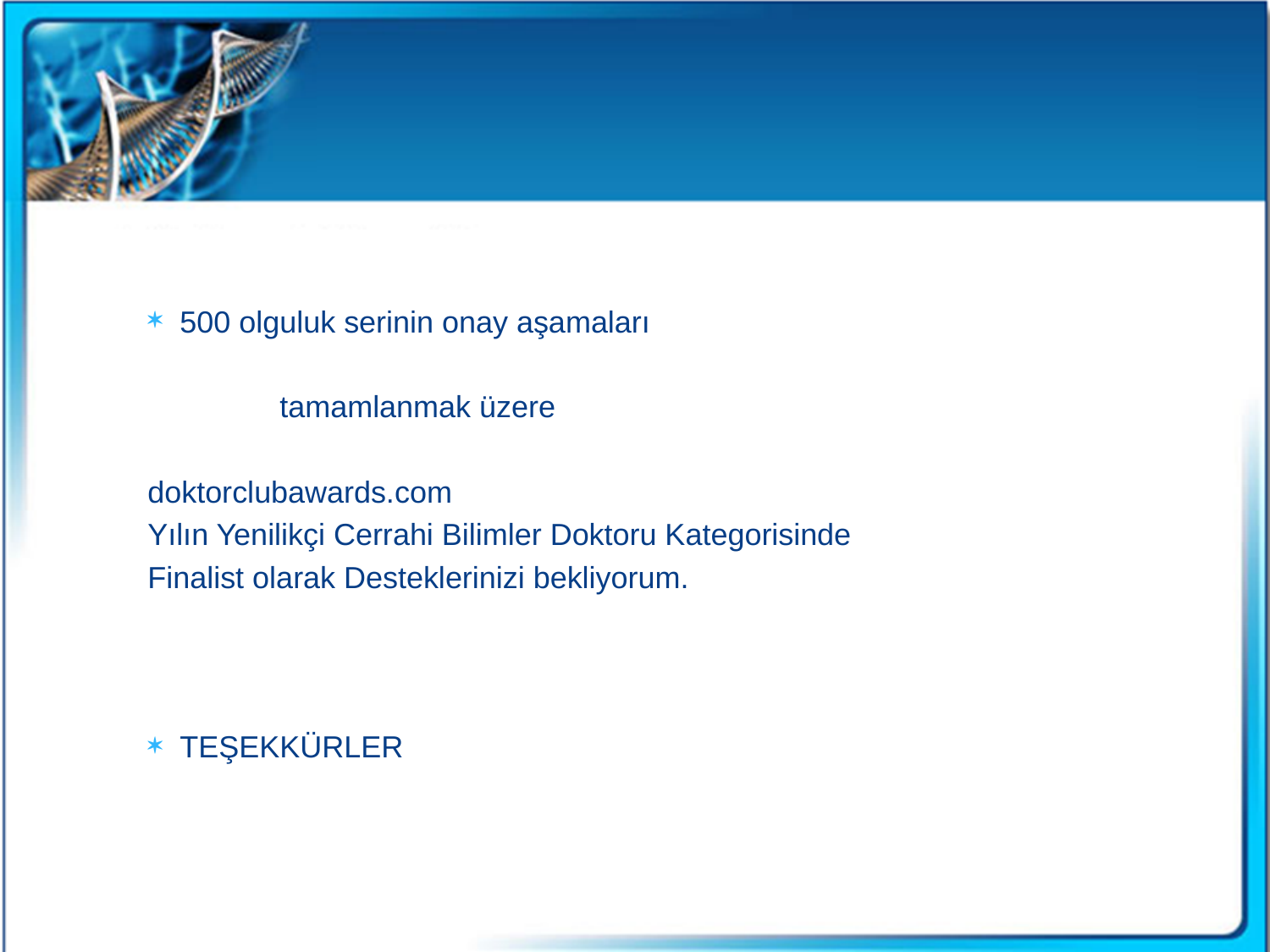

500 olguluk serinin onay aşamaları

    				 tamamlanmak üzere

doktorclubawards.com
Yılın Yenilikçi Cerrahi Bilimler Doktoru Kategorisinde
Finalist olarak Desteklerinizi bekliyorum.

TEŞEKKÜRLER